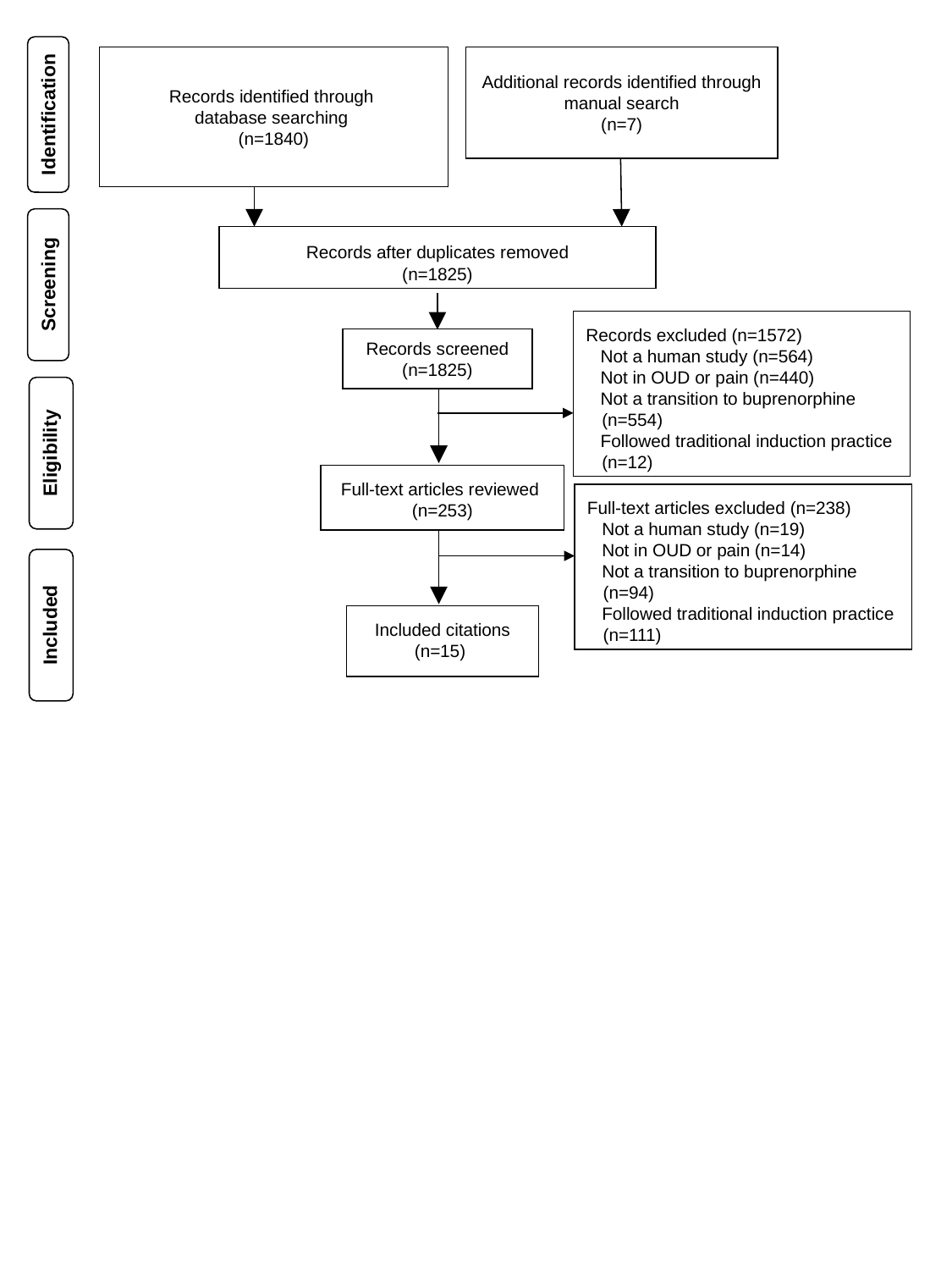

Records identified through
database searching
(n=1840)
Additional records identified through manual search
(n=7)
Identification
Records after duplicates removed
(n=1825)
Screening
Records excluded (n=1572)
   Not a human study (n=564)
   Not in OUD or pain (n=440)
   Not a transition to buprenorphine (n=554)
   Followed traditional induction practice (n=12)

Records screened
(n=1825)
Eligibility
Full-text articles reviewed
(n=253)
Full-text articles excluded (n=238)
   Not a human study (n=19)
   Not in OUD or pain (n=14)
   Not a transition to buprenorphine (n=94)
   Followed traditional induction practice (n=111)
Included
Included citations (n=15)